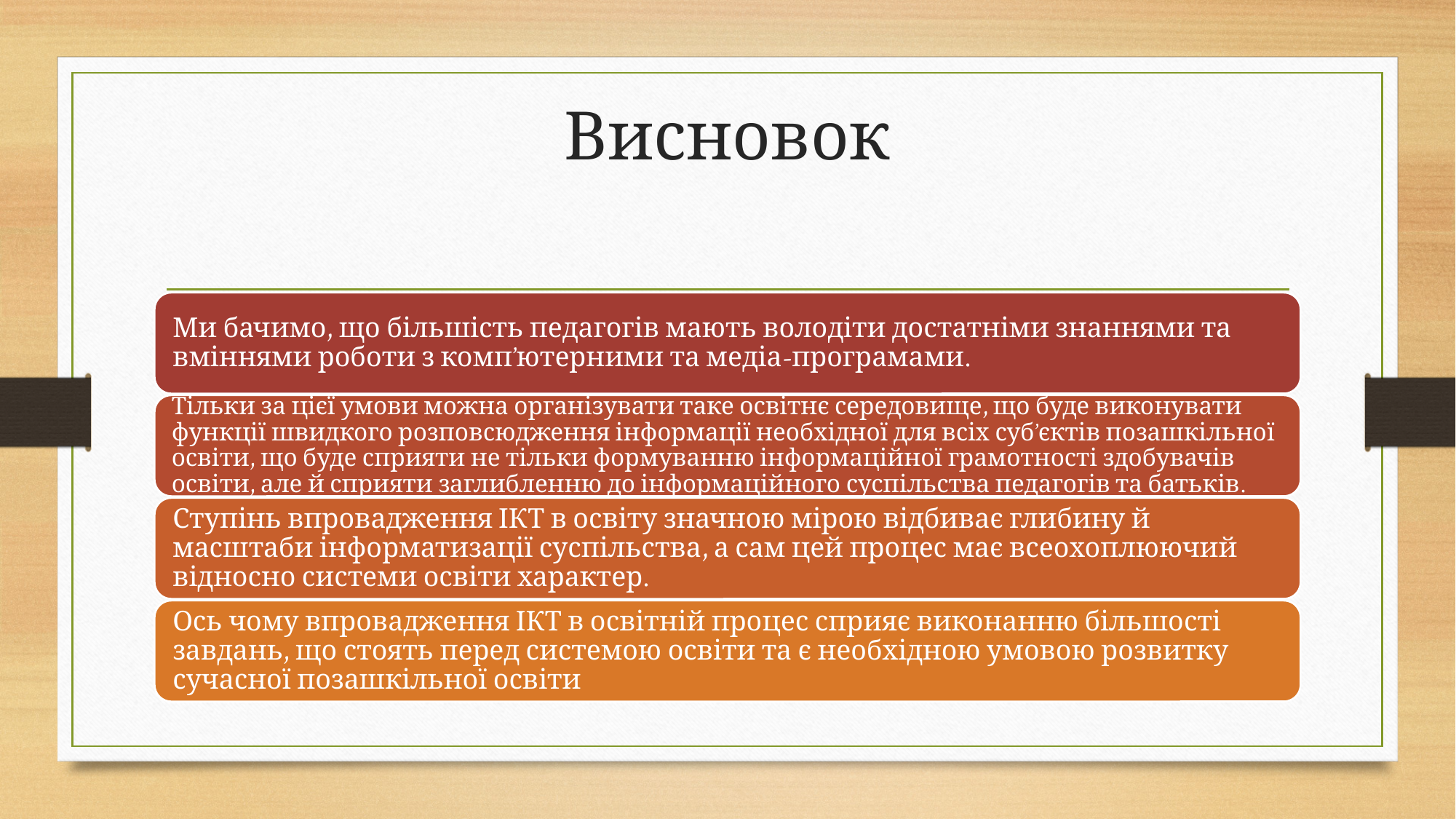

# Висновок
Ми бачимо, що більшість педагогів мають володіти достатніми знаннями та вміннями роботи з комп’ютерними та медіа-програмами.
Тільки за цієї умови можна організувати таке освітнє середовище, що буде виконувати функції швидкого розповсюдження інформації необхідної для всіх суб’єктів позашкільної освіти, що буде сприяти не тільки формуванню інформаційної грамотності здобувачів освіти, але й сприяти заглибленню до інформаційного суспільства педагогів та батьків.
Ступінь впровадження ІКТ в освіту значною мірою відбиває глибину й масштаби інформатизації суспільства, а сам цей процес має всеохоплюючий відносно системи освіти характер.
Ось чому впровадження ІКТ в освітній процес сприяє виконанню більшості завдань, що стоять перед системою освіти та є необхідною умовою розвитку сучасної позашкільної освіти